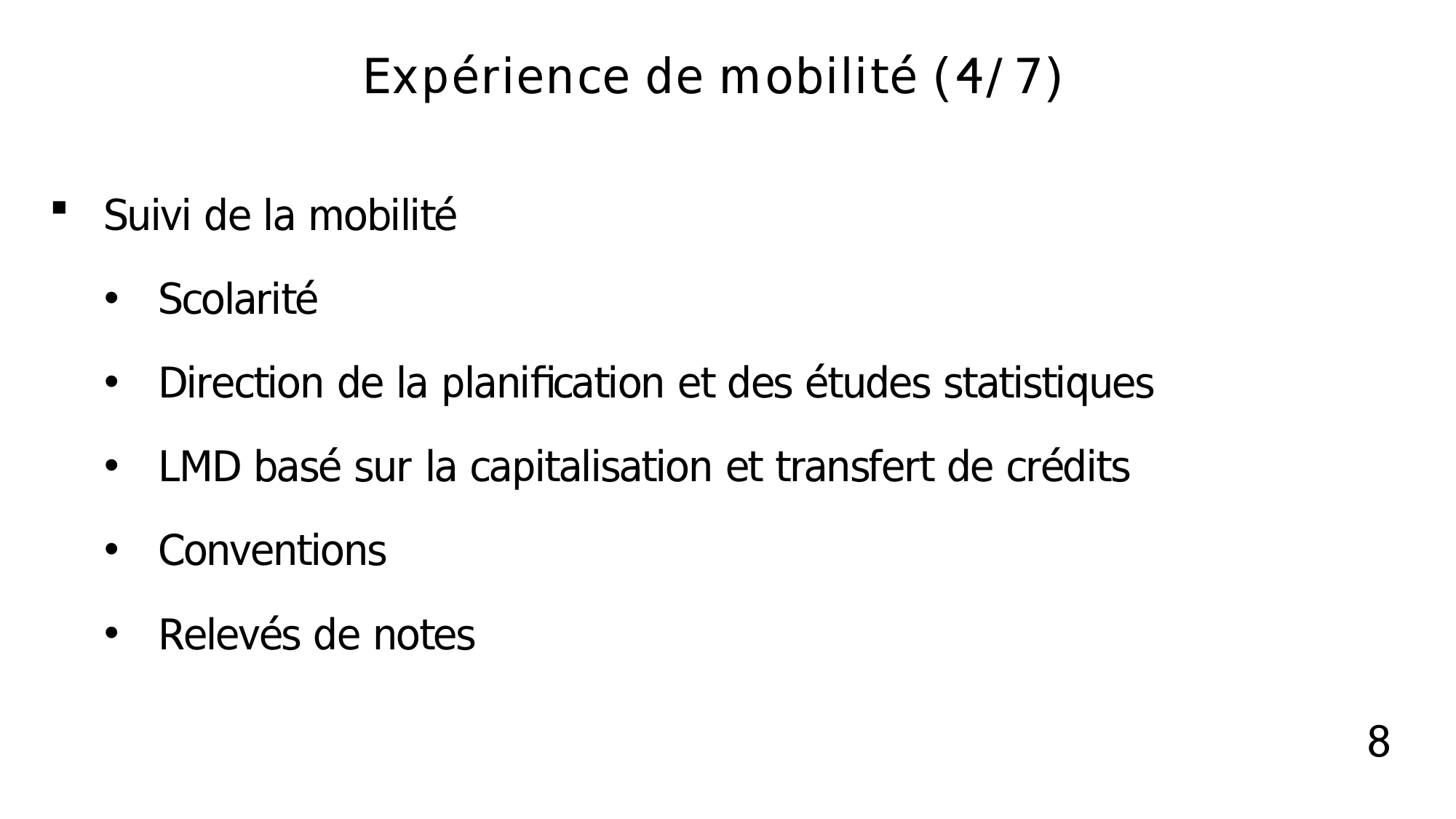

# Expérience de mobilité (4/7)
Suivi de la mobilité
Scolarité
Direction de la planification et des études statistiques
LMD basé sur la capitalisation et transfert de crédits
Conventions
Relevés de notes
8